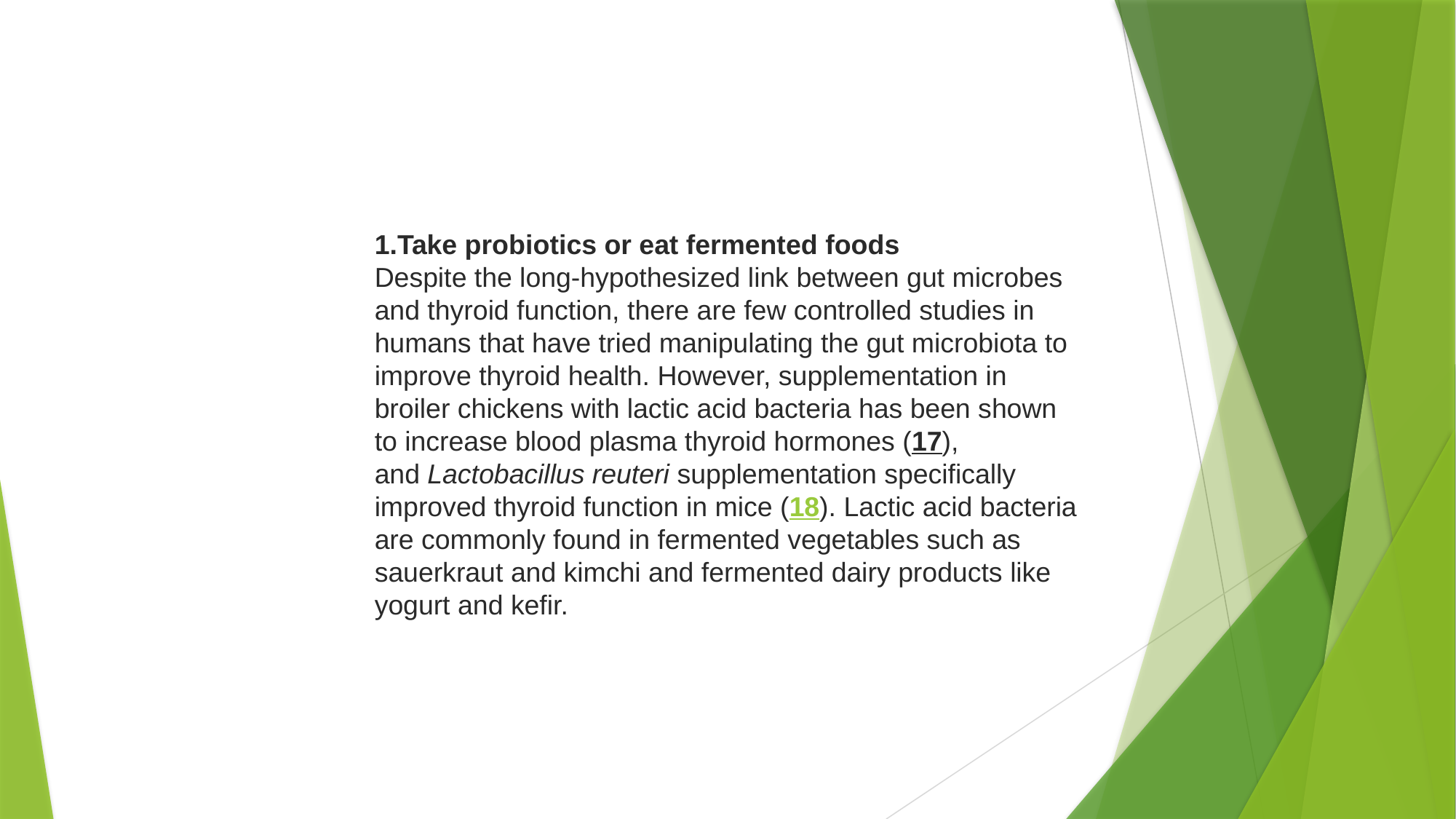

Take probiotics or eat fermented foods
Despite the long-hypothesized link between gut microbes and thyroid function, there are few controlled studies in humans that have tried manipulating the gut microbiota to improve thyroid health. However, supplementation in broiler chickens with lactic acid bacteria has been shown to increase blood plasma thyroid hormones (17), and Lactobacillus reuteri supplementation specifically improved thyroid function in mice (18). Lactic acid bacteria are commonly found in fermented vegetables such as sauerkraut and kimchi and fermented dairy products like yogurt and kefir.